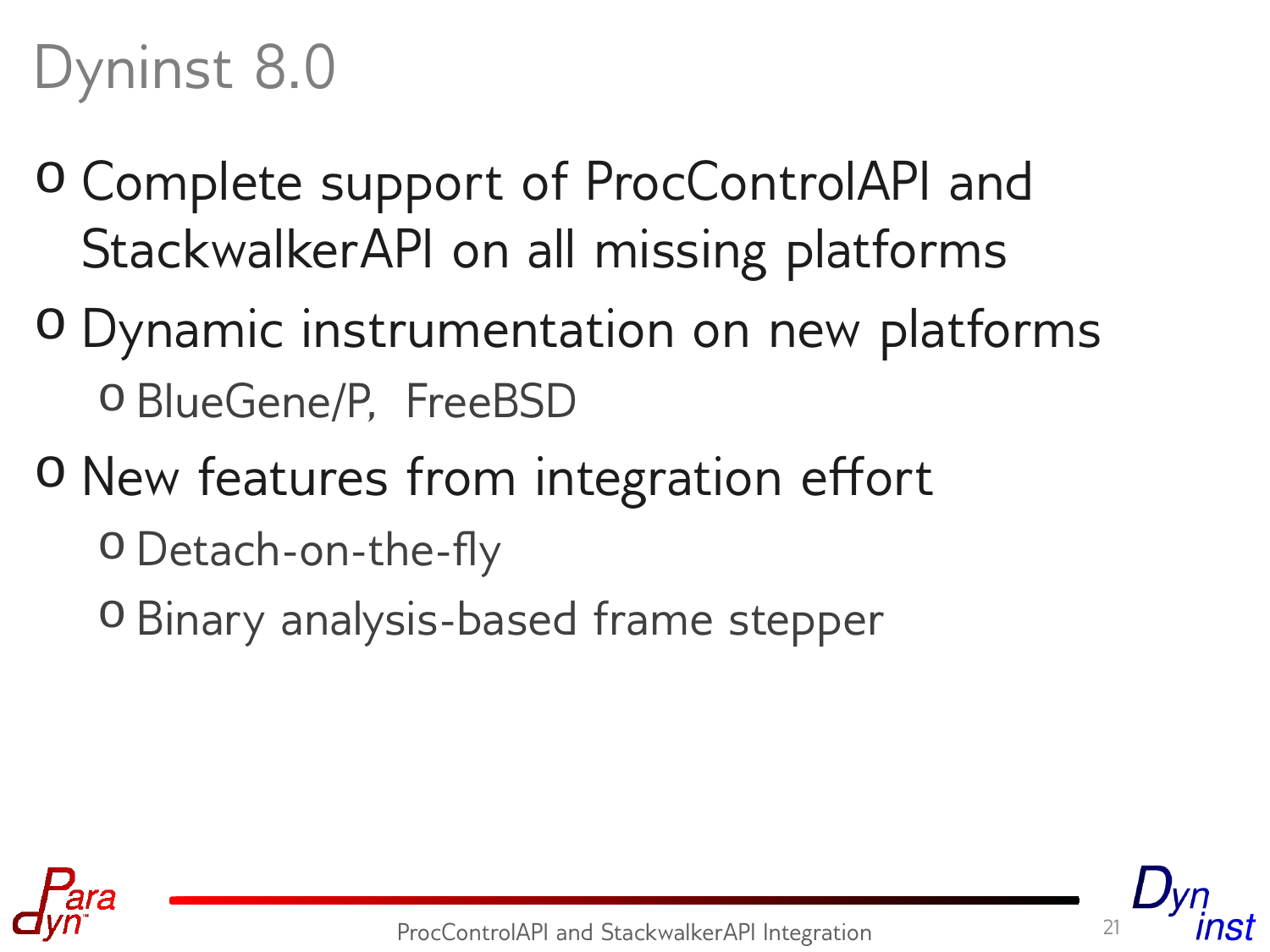

# Dyninst 8.0
Complete support of ProcControlAPI and StackwalkerAPI on all missing platforms
Dynamic instrumentation on new platforms
BlueGene/P,  FreeBSD
New features from integration effort
Detach-on-the-fly
Binary analysis-based frame stepper
21
ProcControlAPI and StackwalkerAPI Integration